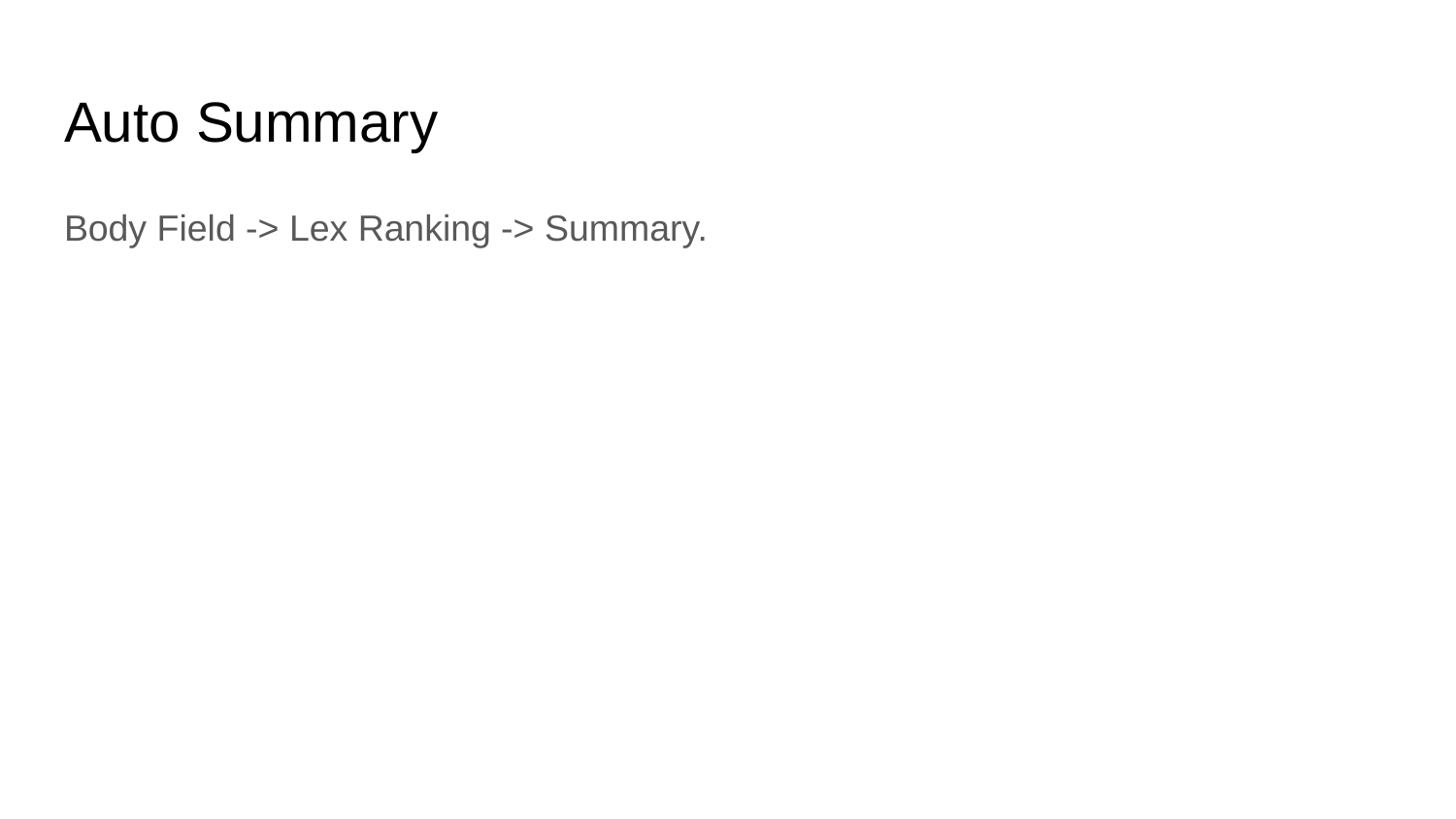

# Auto Summary
Body Field -> Lex Ranking -> Summary.